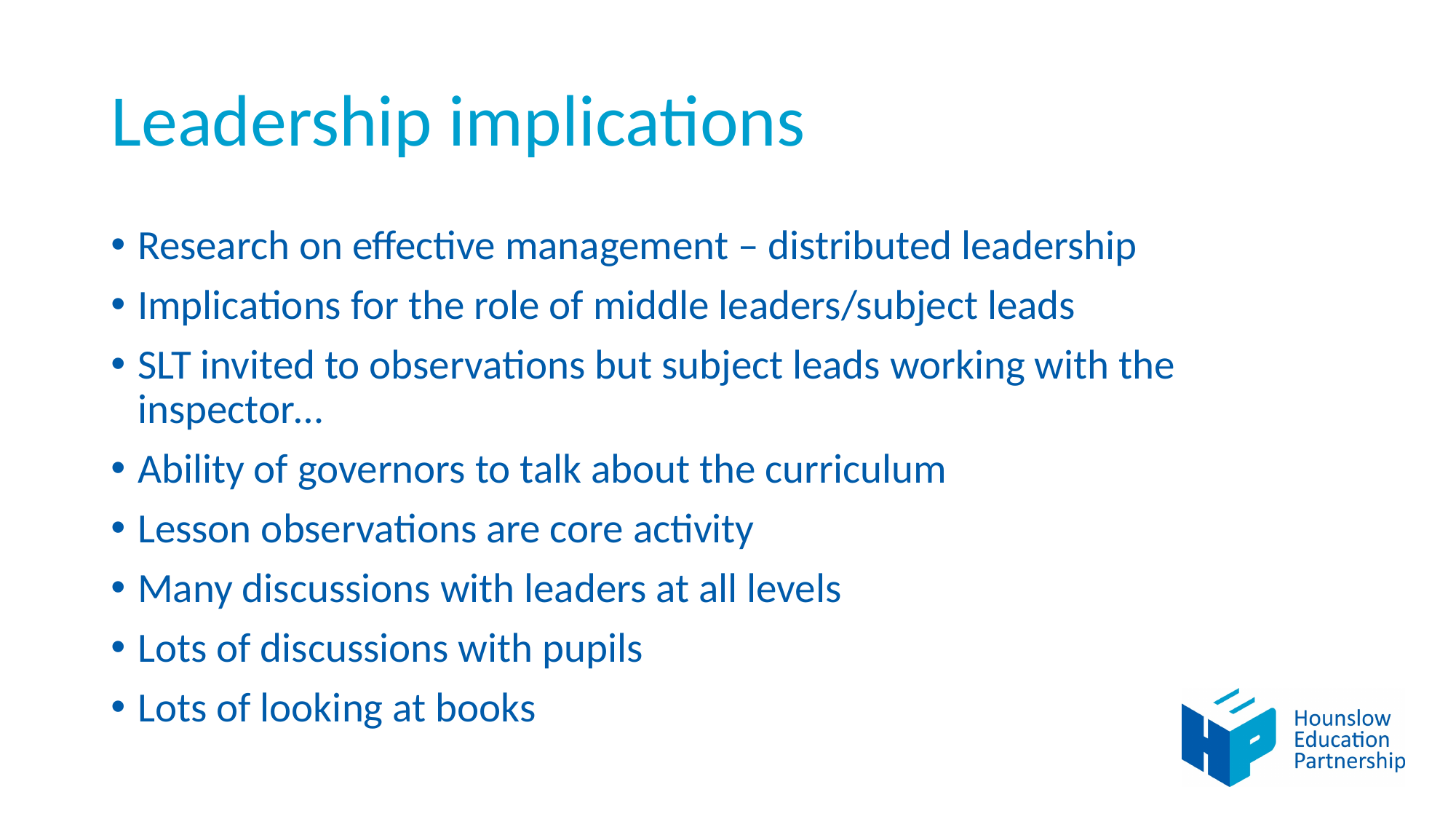

# Leadership implications
Research on effective management – distributed leadership
Implications for the role of middle leaders/subject leads
SLT invited to observations but subject leads working with the inspector…
Ability of governors to talk about the curriculum
Lesson observations are core activity
Many discussions with leaders at all levels
Lots of discussions with pupils
Lots of looking at books